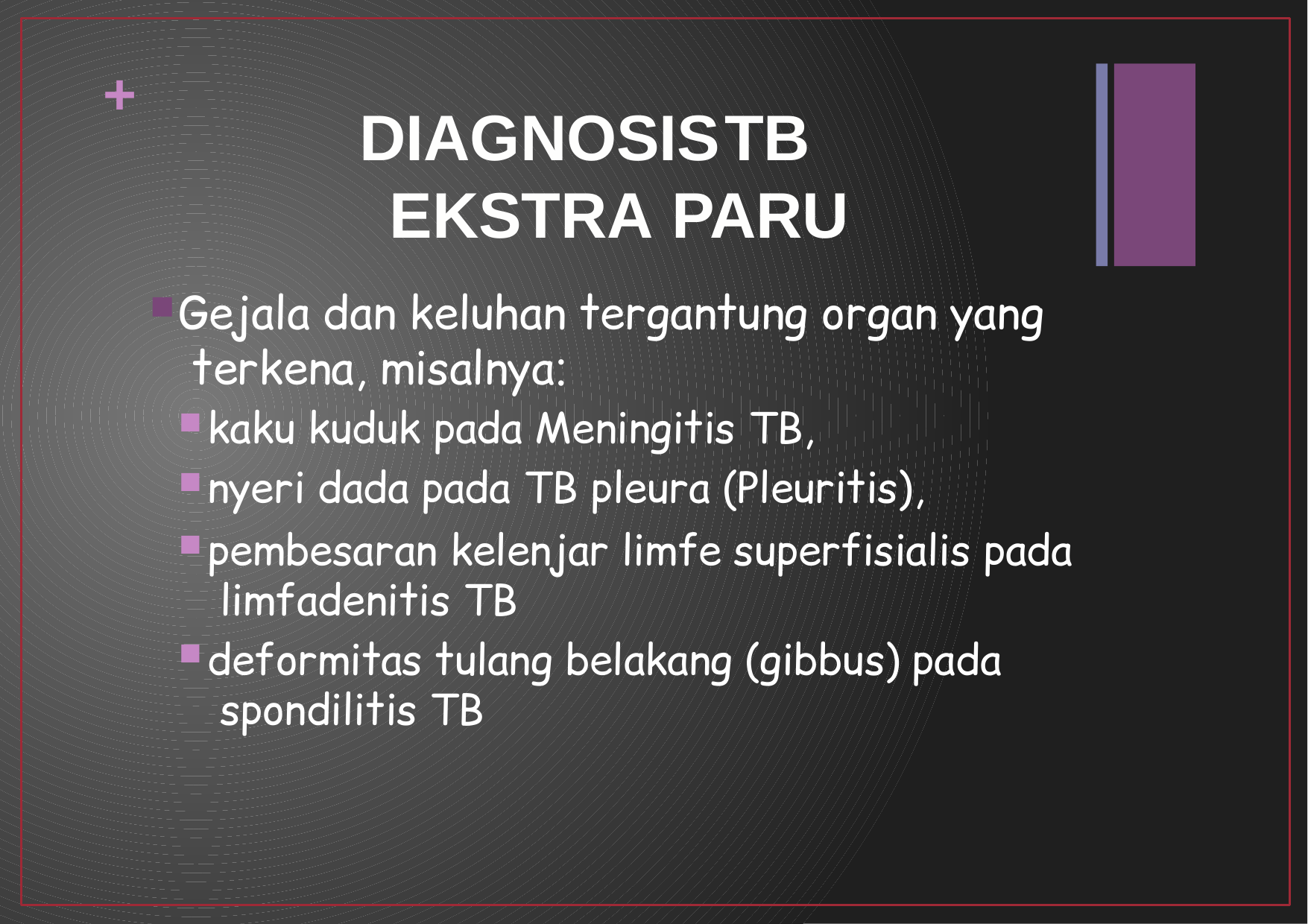

+

# DIAGNOSIS	TB  EKSTRA PARU
Gejala dan keluhan tergantung organ yang  terkena, misalnya:
kaku kuduk pada Meningitis TB,
nyeri dada pada TB pleura (Pleuritis),
pembesaran kelenjar limfe superfisialis pada  limfadenitis TB
deformitas tulang belakang (gibbus) pada  spondilitis TB